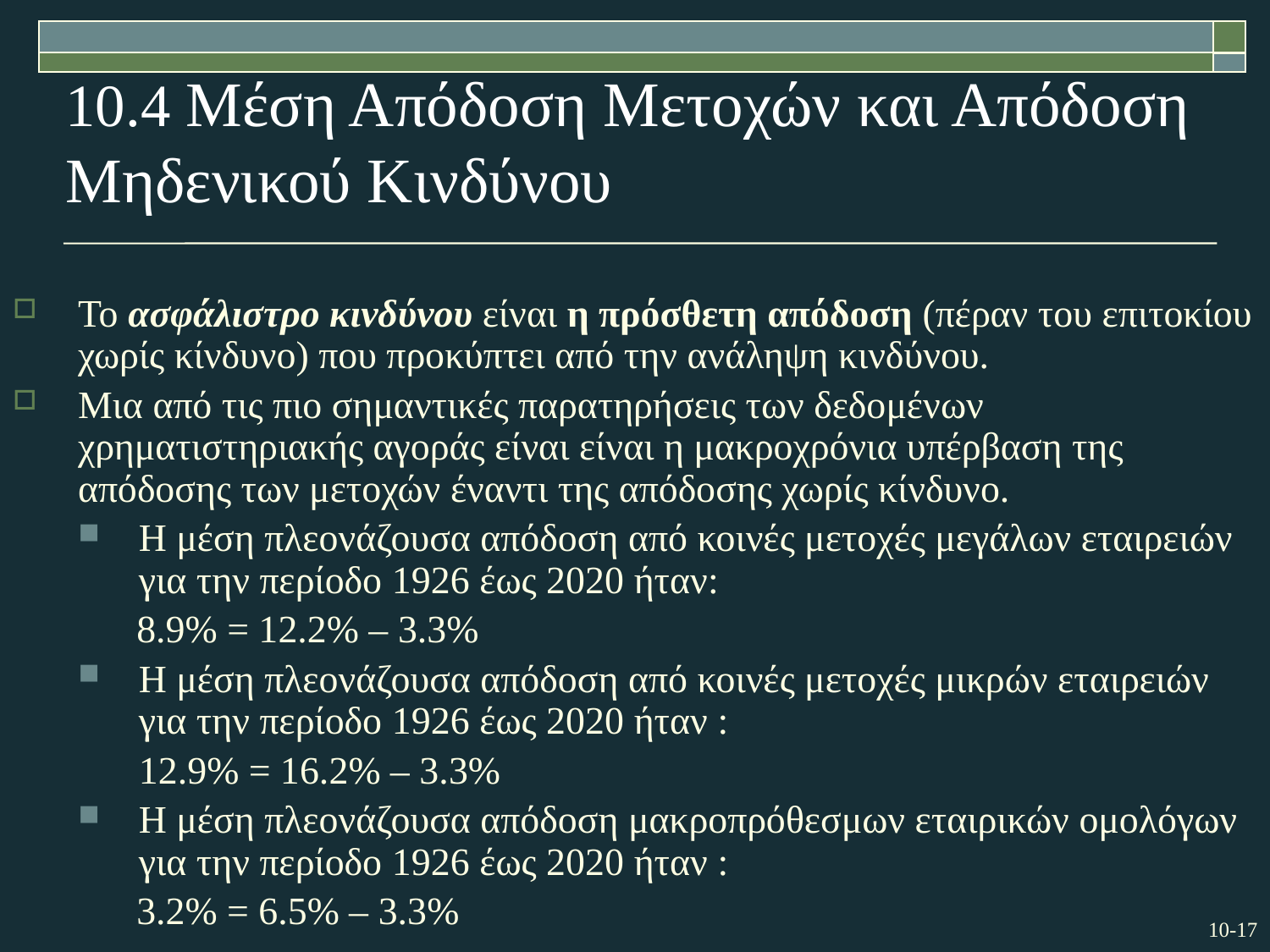

# 10.4 Μέση Απόδοση Μετοχών και Απόδοση Μηδενικού Κινδύνου

Το ασφάλιστρο κινδύνου είναι η πρόσθετη απόδοση (πέραν του επιτοκίου χωρίς κίνδυνο) που προκύπτει από την ανάληψη κινδύνου.
Μια από τις πιο σημαντικές παρατηρήσεις των δεδομένων χρηματιστηριακής αγοράς είναι είναι η μακροχρόνια υπέρβαση της απόδοσης των μετοχών έναντι της απόδοσης χωρίς κίνδυνο.
Η μέση πλεονάζουσα απόδοση από κοινές μετοχές μεγάλων εταιρειών για την περίοδο 1926 έως 2020 ήταν:
      8.9% = 12.2% – 3.3%
Η μέση πλεονάζουσα απόδοση από κοινές μετοχές μικρών εταιρειών για την περίοδο 1926 έως 2020 ήταν :
	12.9% = 16.2% – 3.3%
Η μέση πλεονάζουσα απόδοση μακροπρόθεσμων εταιρικών ομολόγων για την περίοδο 1926 έως 2020 ήταν :
      3.2% = 6.5% – 3.3%